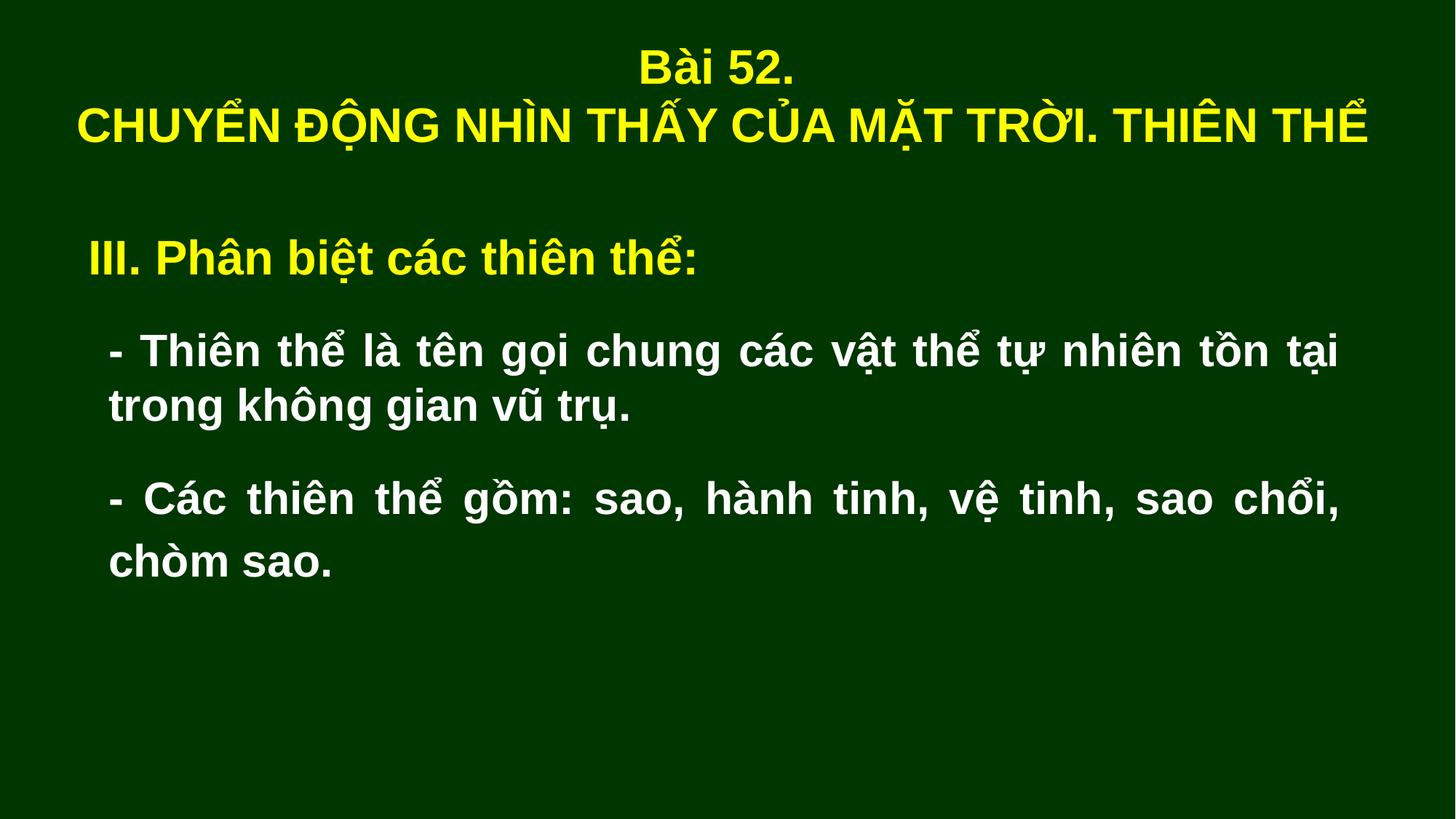

Bài 52.
CHUYỂN ĐỘNG NHÌN THẤY CỦA MẶT TRỜI. THIÊN THỂ
III. Phân biệt các thiên thể:
- Thiên thể là tên gọi chung các vật thể tự nhiên tồn tại trong không gian vũ trụ.
- Các thiên thể gồm: sao, hành tinh, vệ tinh, sao chổi, chòm sao.